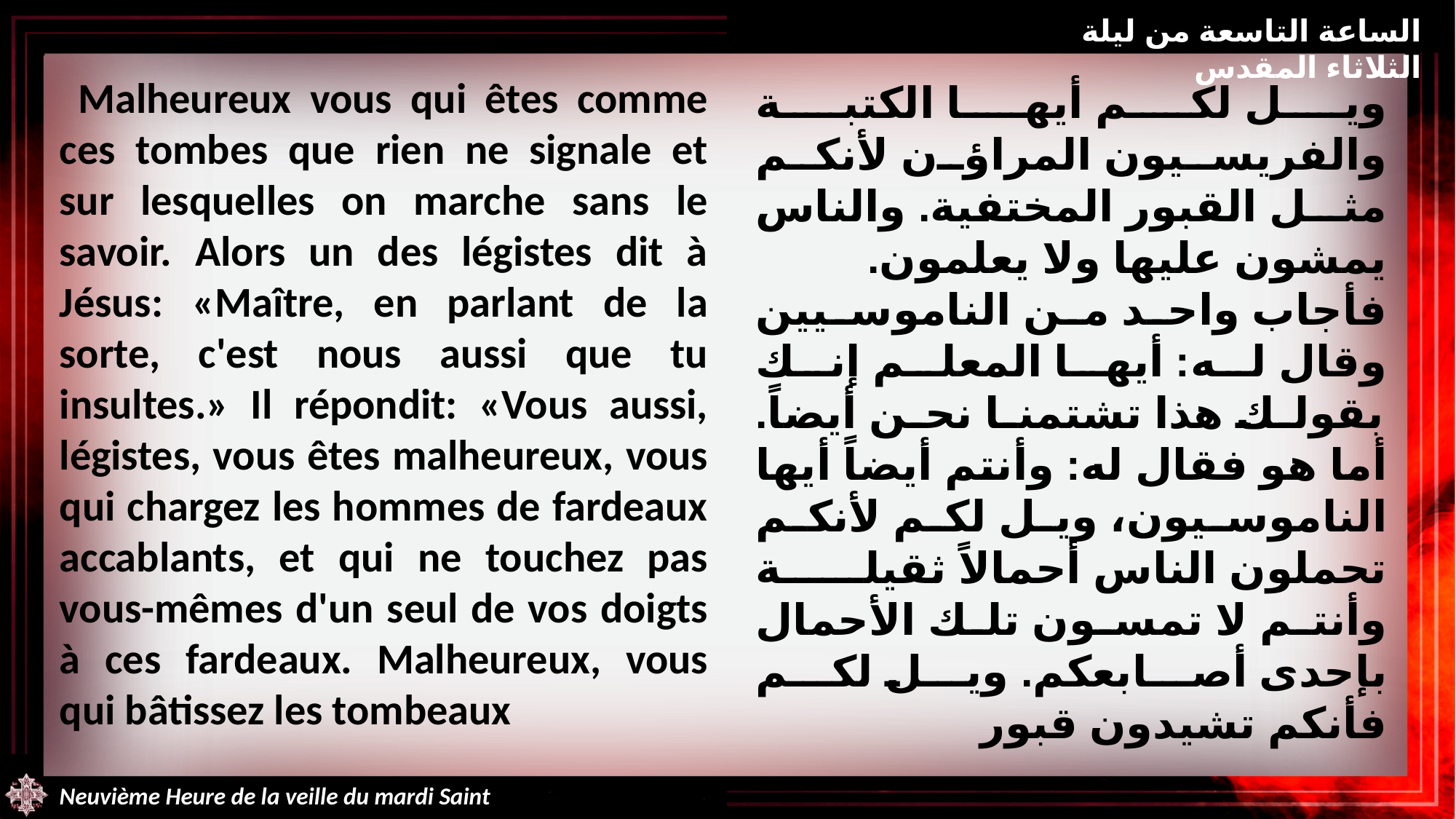

الساعة التاسعة من ليلة الثلاثاء المقدس
 Malheureux vous qui êtes comme ces tombes que rien ne signale et sur lesquelles on marche sans le savoir. Alors un des légistes dit à Jésus: «Maître, en parlant de la sorte, c'est nous aussi que tu insultes.» Il répondit: «Vous aussi, légistes, vous êtes malheureux, vous qui chargez les hommes de fardeaux accablants, et qui ne touchez pas vous-mêmes d'un seul de vos doigts à ces fardeaux. Malheureux, vous qui bâtissez les tombeaux
ويل لكم أيها الكتبة والفريسيون المراؤن لأنكم مثل القبور المختفية. والناس يمشون عليها ولا يعلمون.
فأجاب واحد من الناموسيين وقال له: أيها المعلم إنك بقولك هذا تشتمنا نحن أيضاً. أما هو فقال له: وأنتم أيضاً أيها الناموسيون، ويل لكم لأنكم تحملون الناس أحمالاً ثقيلة وأنتم لا تمسون تلك الأحمال بإحدى أصابعكم. ويل لكم فأنكم تشيدون قبور

Neuvième Heure de la veille du mardi Saint